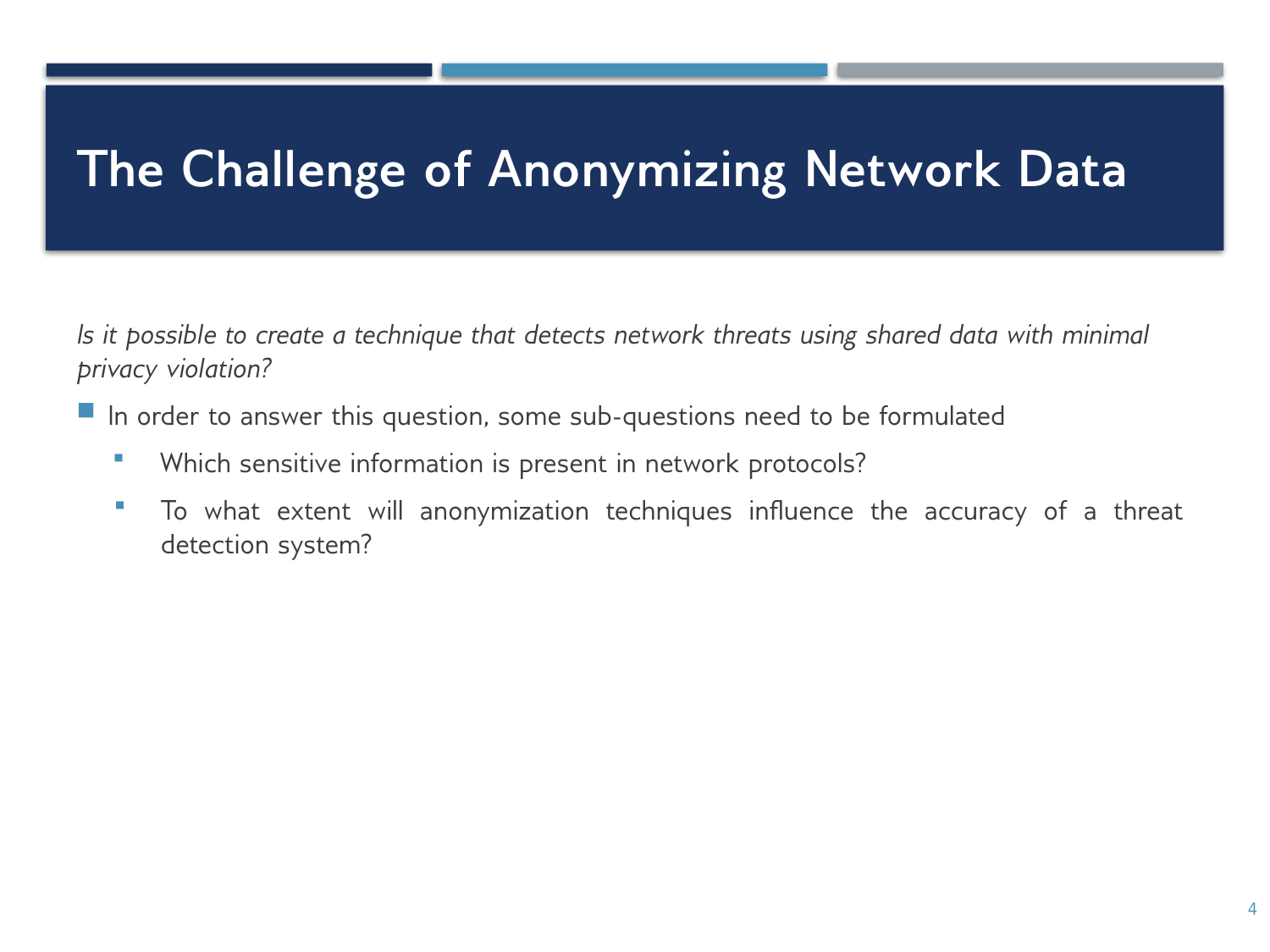

# The Challenge of Anonymizing Network Data
Is it possible to create a technique that detects network threats using shared data with minimal privacy violation?
In order to answer this question, some sub-questions need to be formulated
Which sensitive information is present in network protocols?
To what extent will anonymization techniques influence the accuracy of a threat detection system?
4